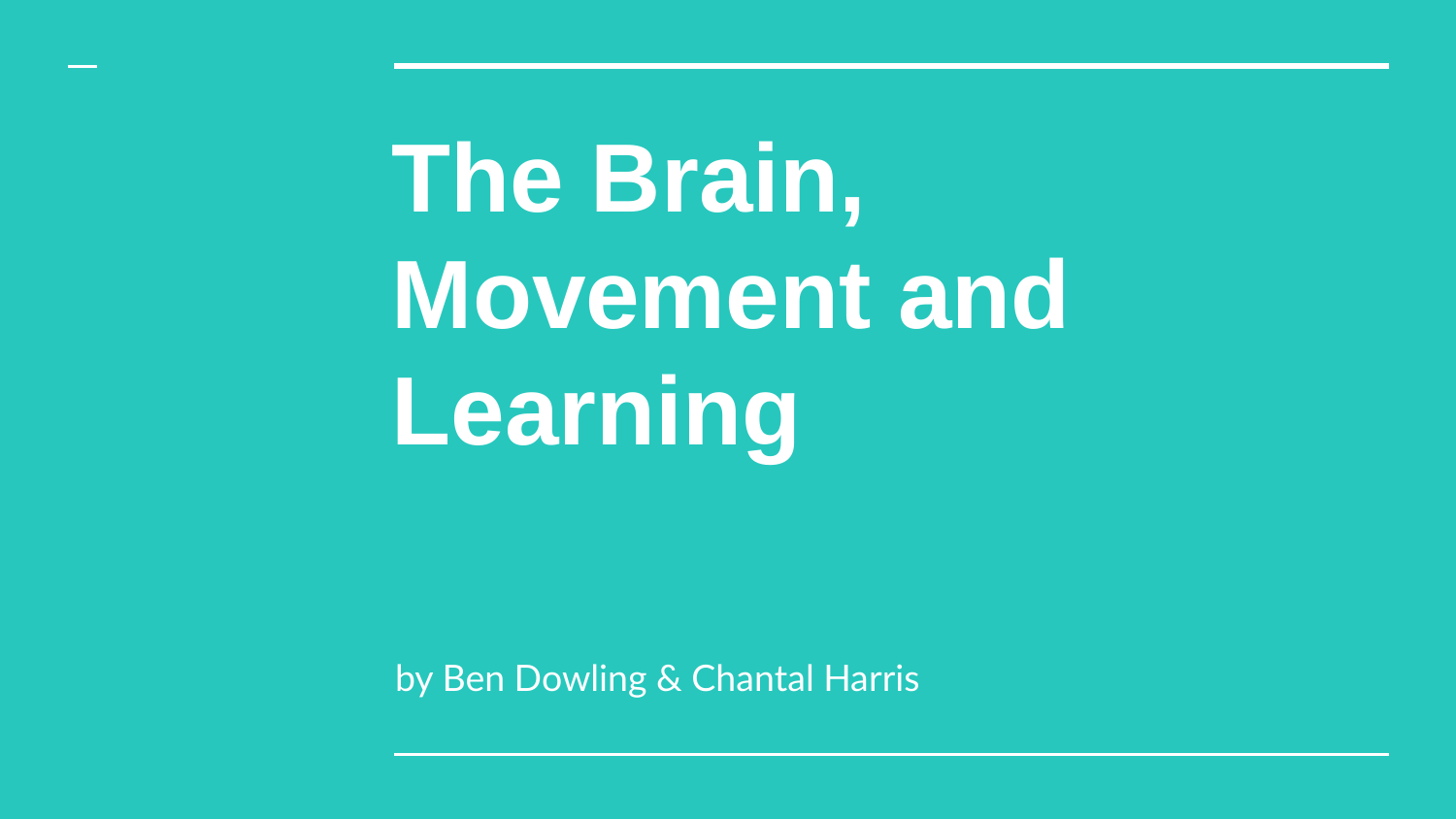

# The Brain, Movement and Learning
by Ben Dowling & Chantal Harris